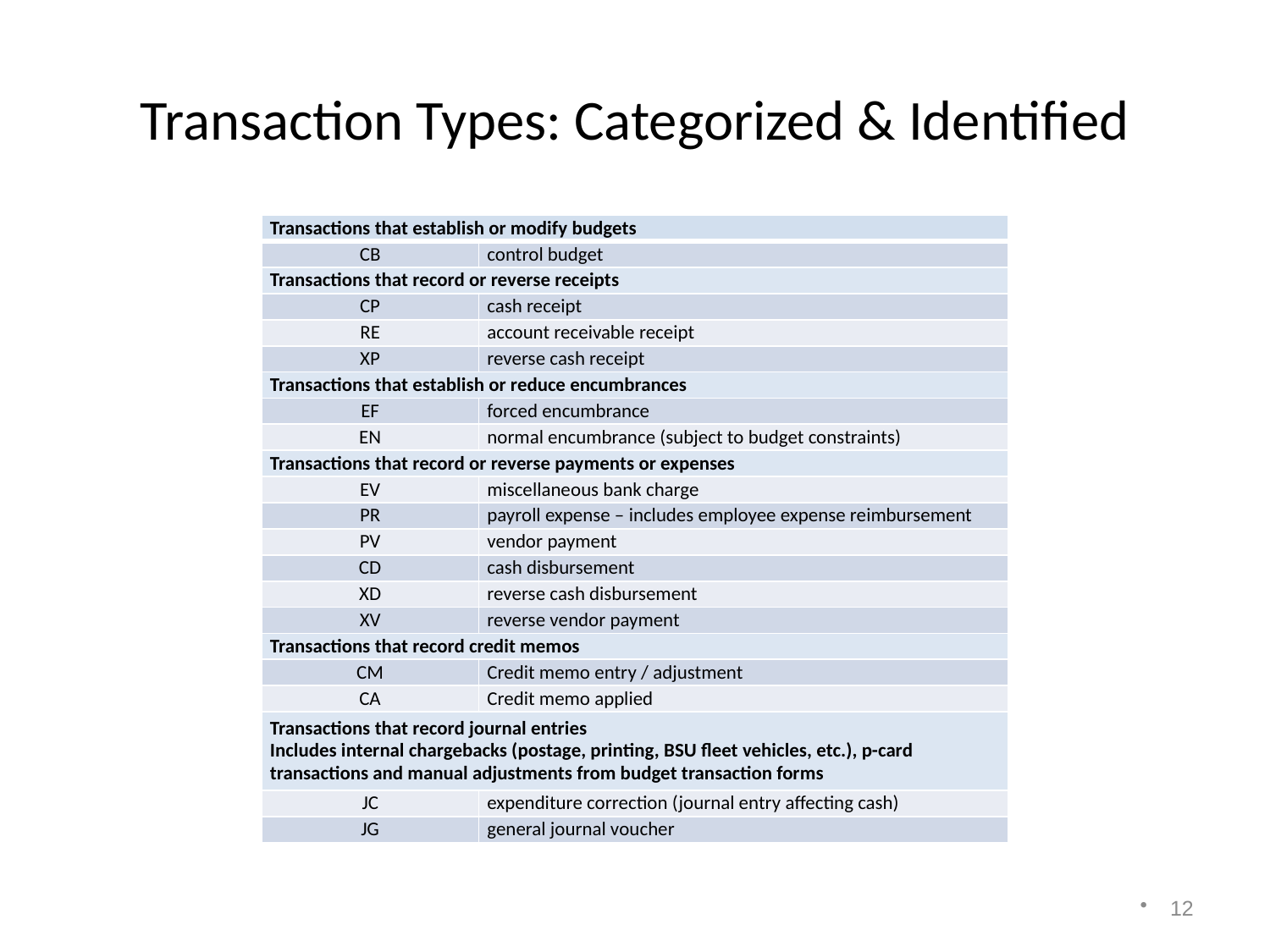

# Transaction Types: Categorized & Identified
| Transactions that establish or modify budgets |  |
| --- | --- |
| CB | control budget |
| Transactions that record or reverse receipts |  |
| CP | cash receipt |
| RE | account receivable receipt |
| XP | reverse cash receipt |
| Transactions that establish or reduce encumbrances |  |
| EF | forced encumbrance |
| EN | normal encumbrance (subject to budget constraints) |
| Transactions that record or reverse payments or expenses |  |
| EV | miscellaneous bank charge |
| PR | payroll expense – includes employee expense reimbursement |
| PV | vendor payment |
| CD | cash disbursement |
| XD | reverse cash disbursement |
| XV | reverse vendor payment |
| Transactions that record credit memos |  |
| CM | Credit memo entry / adjustment |
| CA | Credit memo applied |
| Transactions that record journal entries Includes internal chargebacks (postage, printing, BSU fleet vehicles, etc.), p-card transactions and manual adjustments from budget transaction forms |  |
| JC | expenditure correction (journal entry affecting cash) |
| JG | general journal voucher |
12